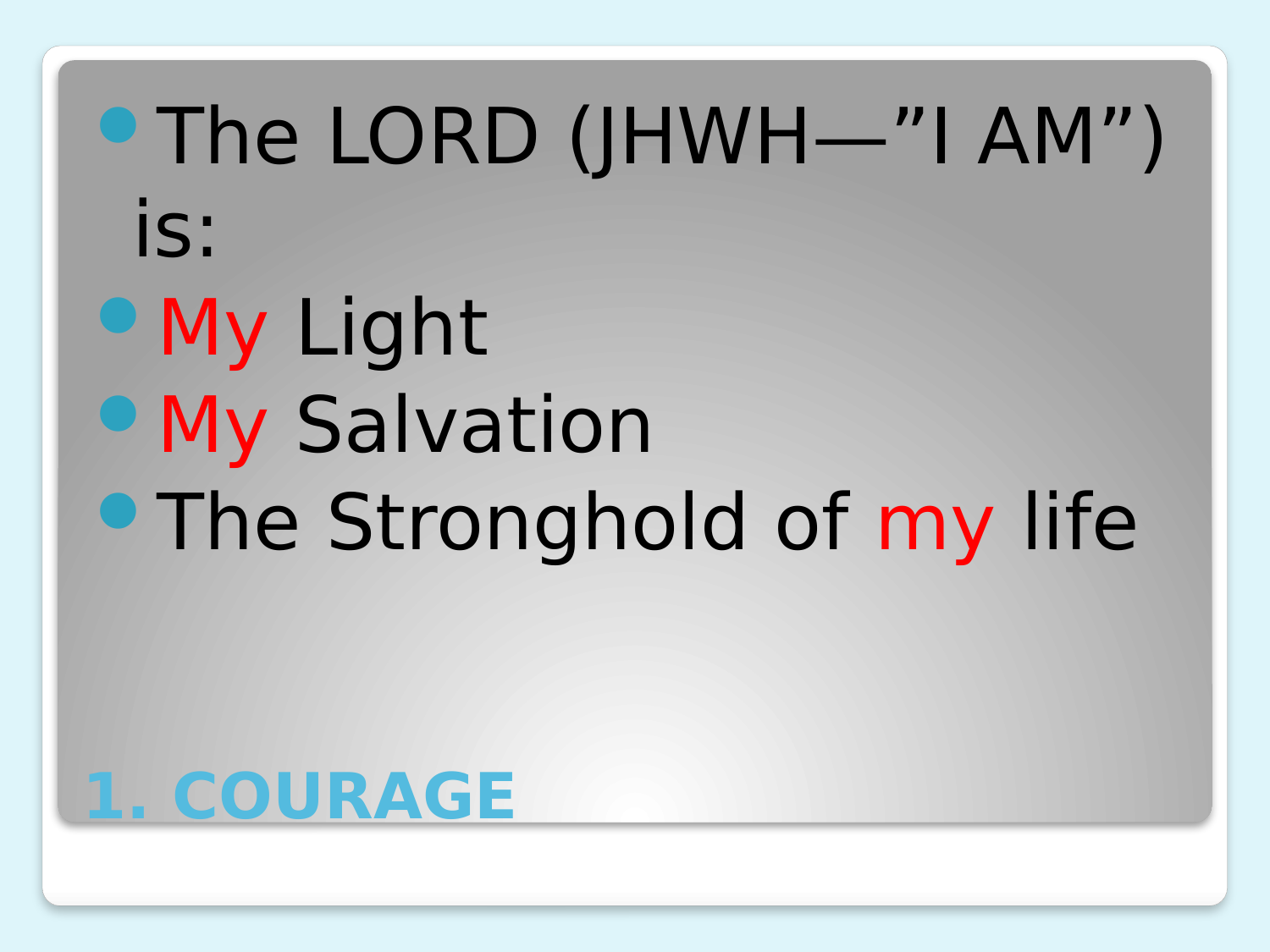

The LORD (JHWH—”I AM”) is:
My Light
My Salvation
The Stronghold of my life
# 1. COURAGE